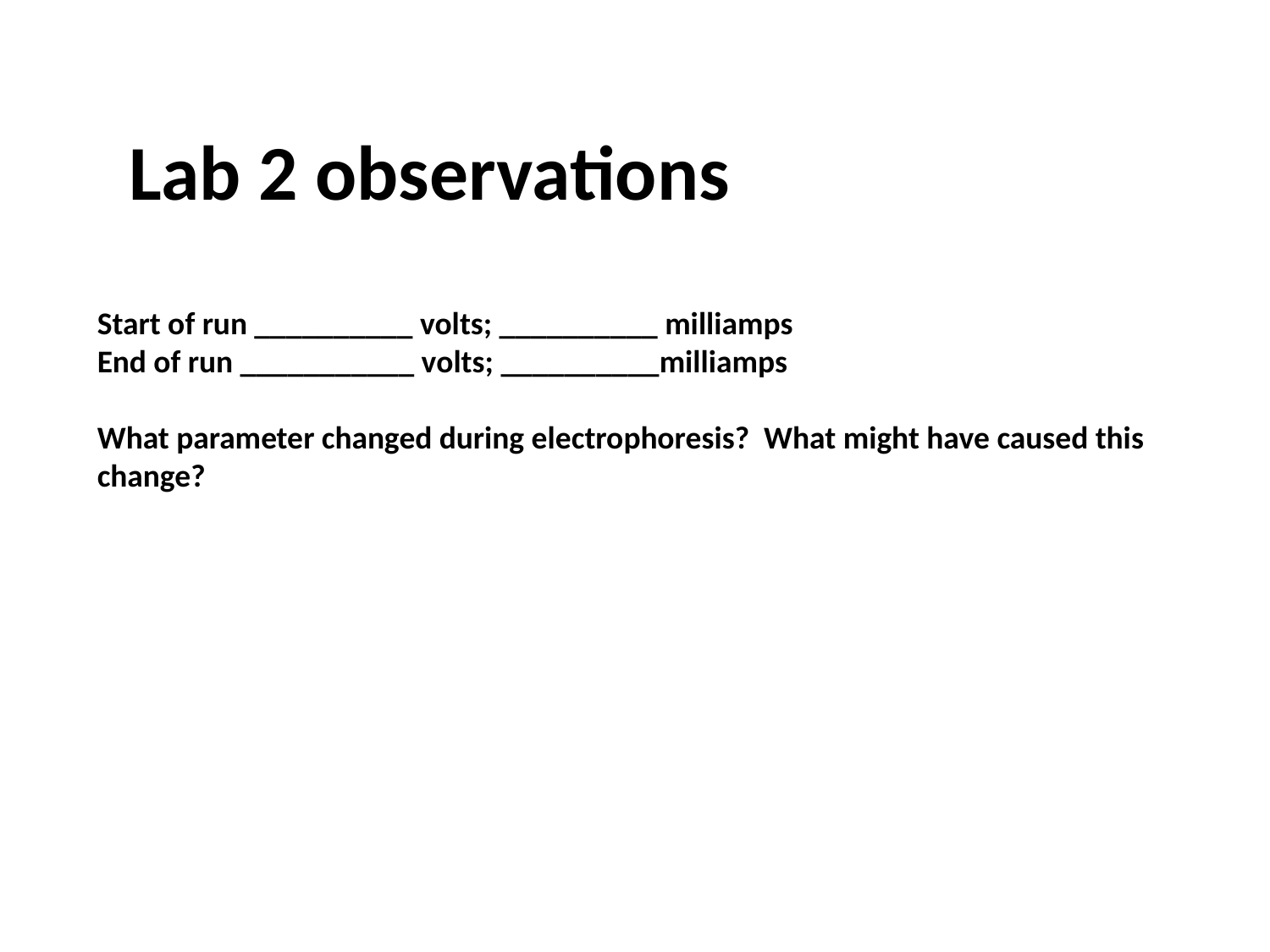

Lab 2 observations
Start of run __________ volts; __________ milliamps
End of run ___________ volts; __________milliamps

What parameter changed during electrophoresis?  What might have caused this change?